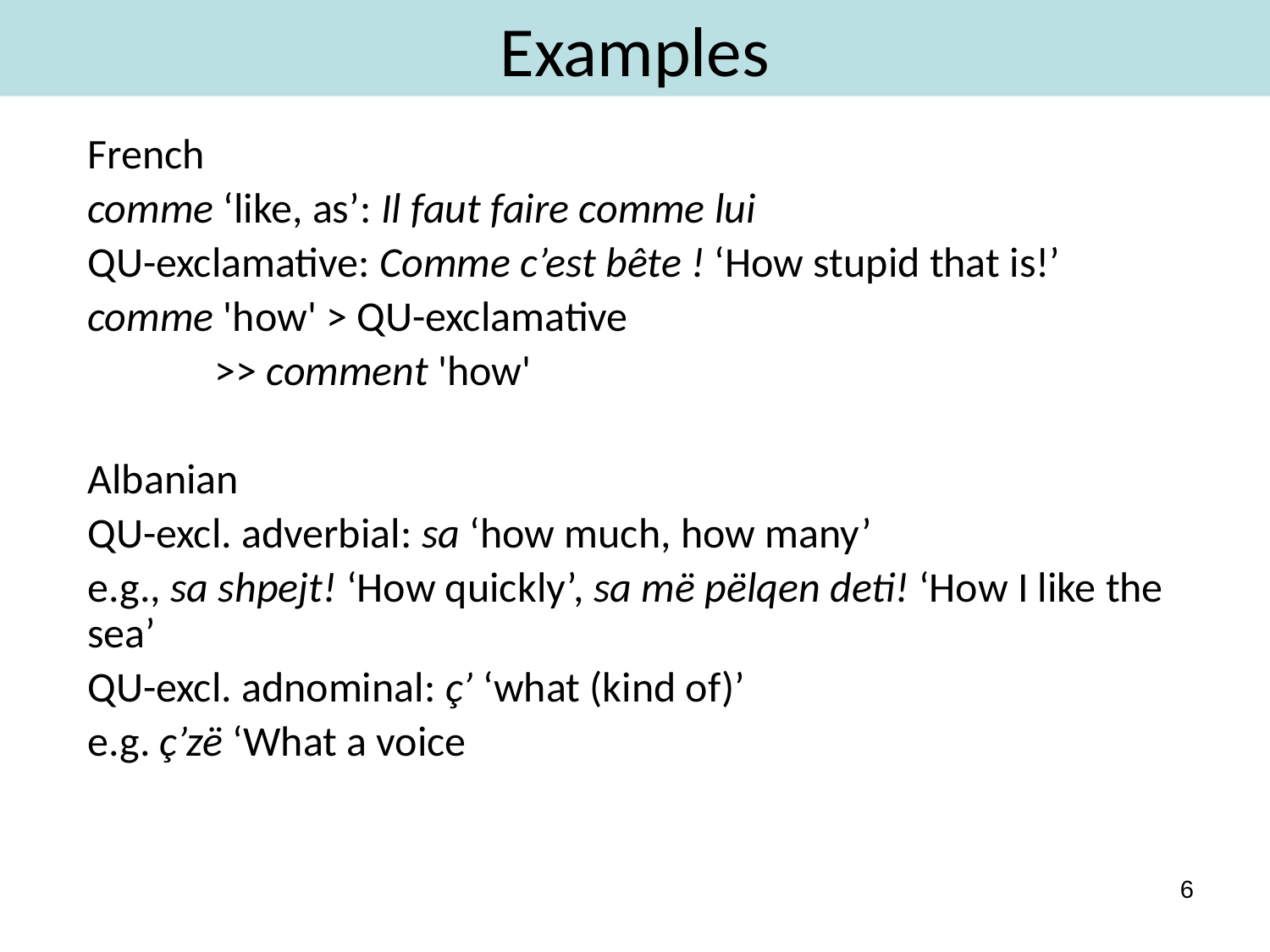

# Examples
French
comme ‘like, as’: Il faut faire comme lui
QU-exclamative: Comme c’est bête ! ‘How stupid that is!’
comme 'how' > QU-exclamative
	>> comment 'how'

Albanian
QU-excl. adverbial: sa ‘how much, how many’
e.g., sa shpejt! ‘How quickly’, sa më pëlqen deti! ‘How I like the sea’
QU-excl. adnominal: ç’ ‘what (kind of)’
e.g. ç’zë ‘What a voice

6